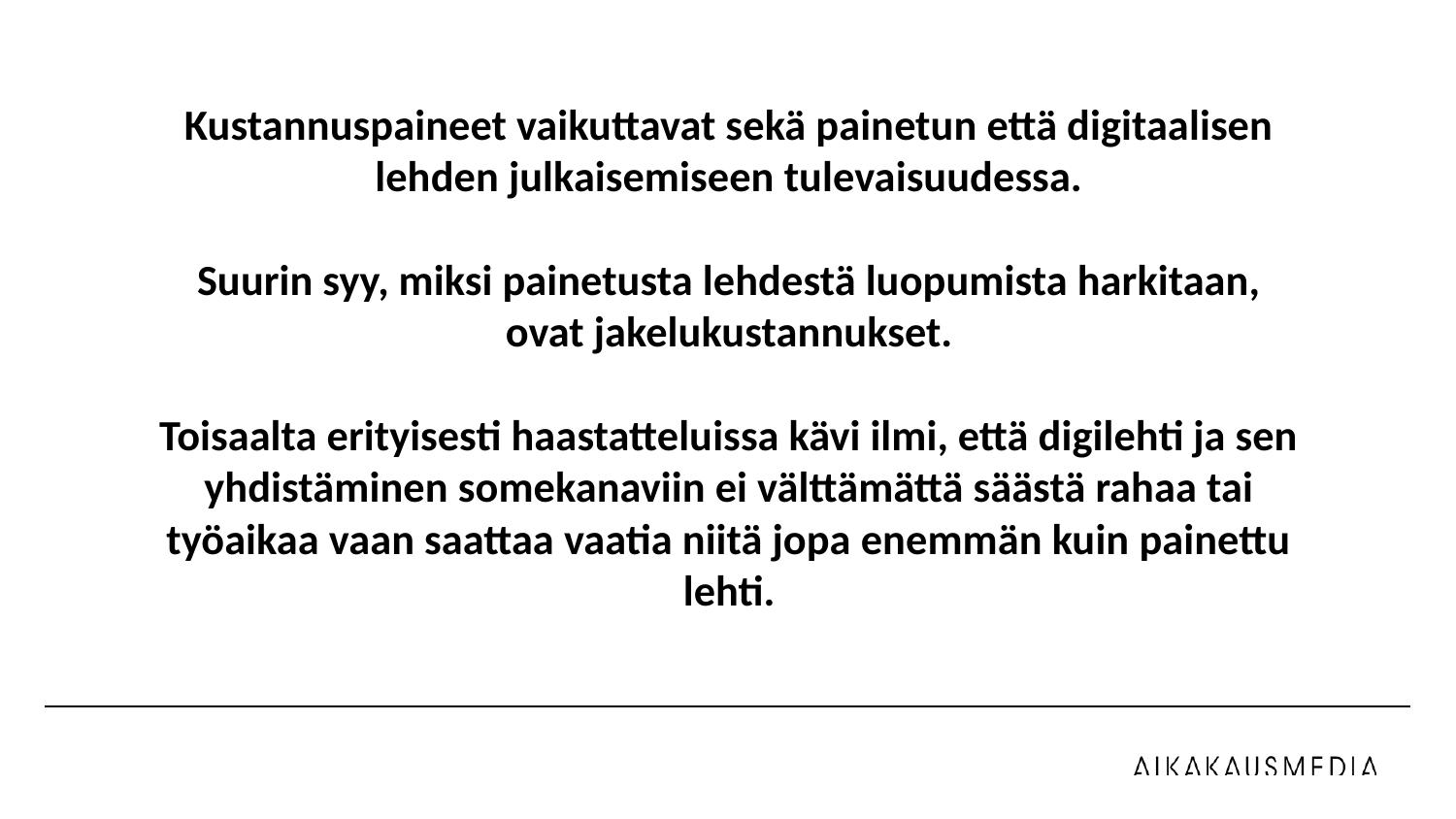

Kustannuspaineet vaikuttavat sekä painetun että digitaalisen lehden julkaisemiseen tulevaisuudessa.

Suurin syy, miksi painetusta lehdestä luopumista harkitaan, ovat jakelukustannukset.

Toisaalta erityisesti haastatteluissa kävi ilmi, että digilehti ja sen yhdistäminen somekanaviin ei välttämättä säästä rahaa tai työaikaa vaan saattaa vaatia niitä jopa enemmän kuin painettu lehti.